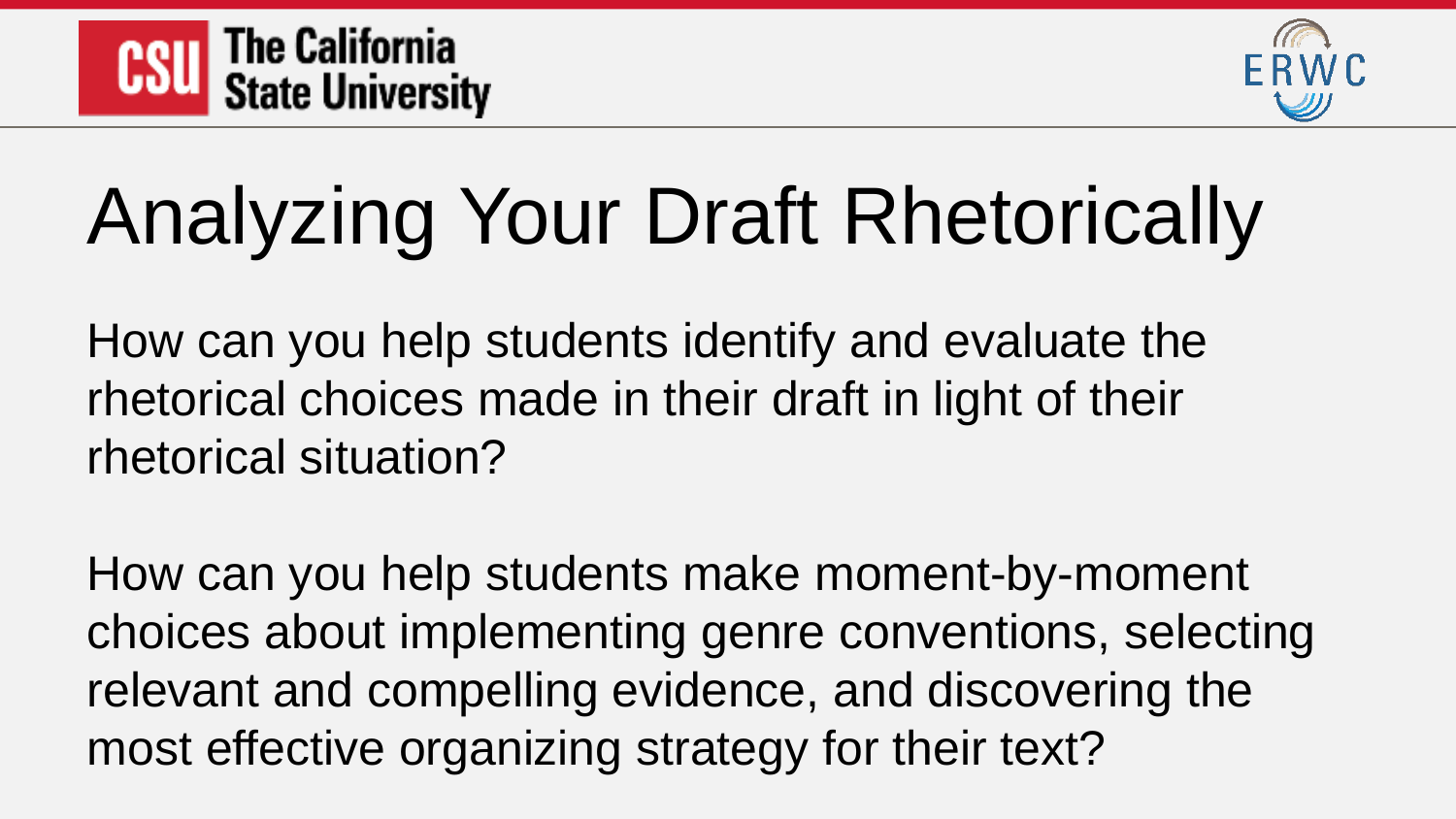

Analyzing Your Draft Rhetorically
How can you help students identify and evaluate the rhetorical choices made in their draft in light of their rhetorical situation?

How can you help students make moment-by-moment choices about implementing genre conventions, selecting relevant and compelling evidence, and discovering the most effective organizing strategy for their text?